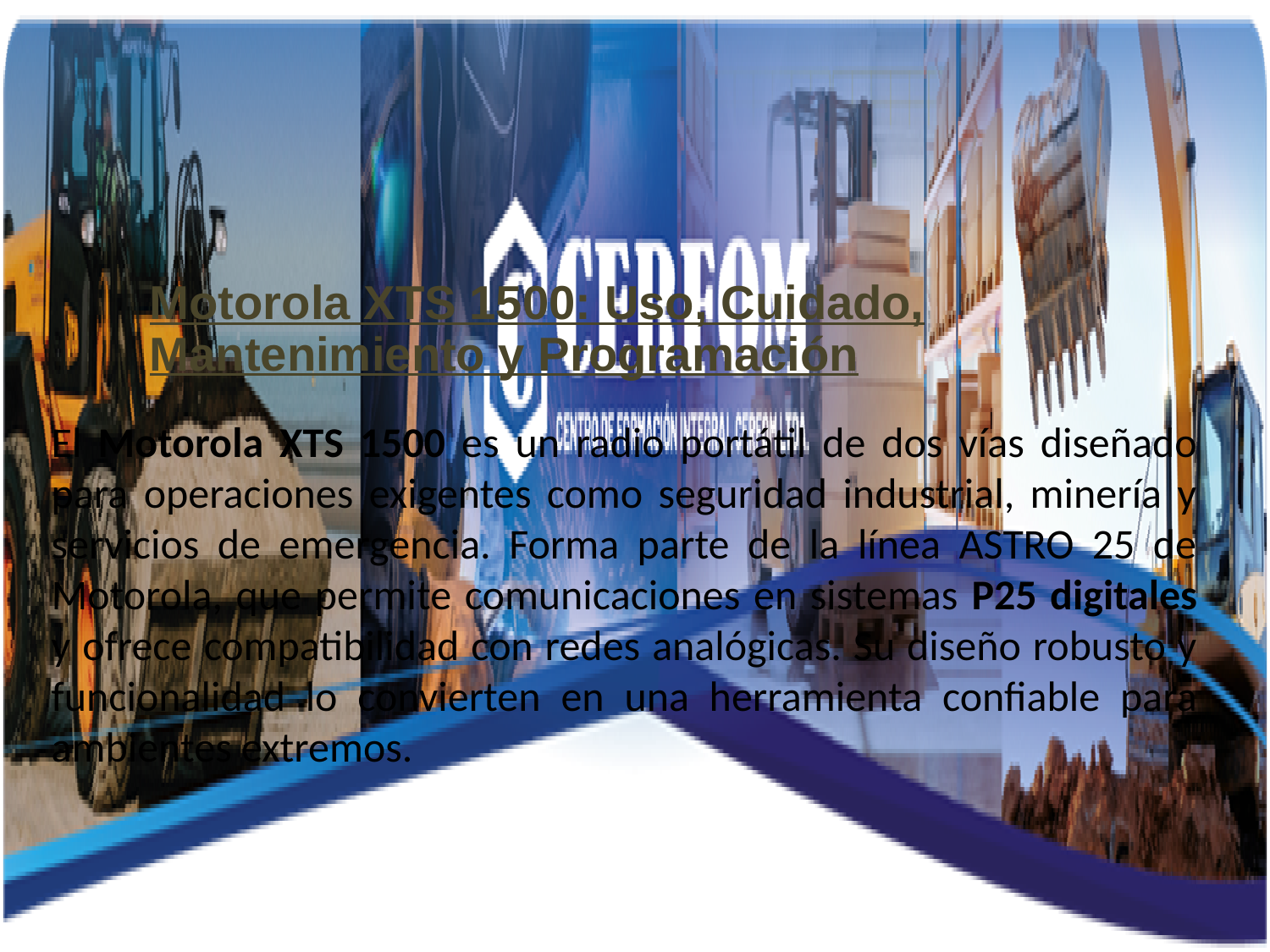

Motorola XTS 1500: Uso, Cuidado, Mantenimiento y Programación
El Motorola XTS 1500 es un radio portátil de dos vías diseñado para operaciones exigentes como seguridad industrial, minería y servicios de emergencia. Forma parte de la línea ASTRO 25 de Motorola, que permite comunicaciones en sistemas P25 digitales y ofrece compatibilidad con redes analógicas. Su diseño robusto y funcionalidad lo convierten en una herramienta confiable para ambientes extremos.